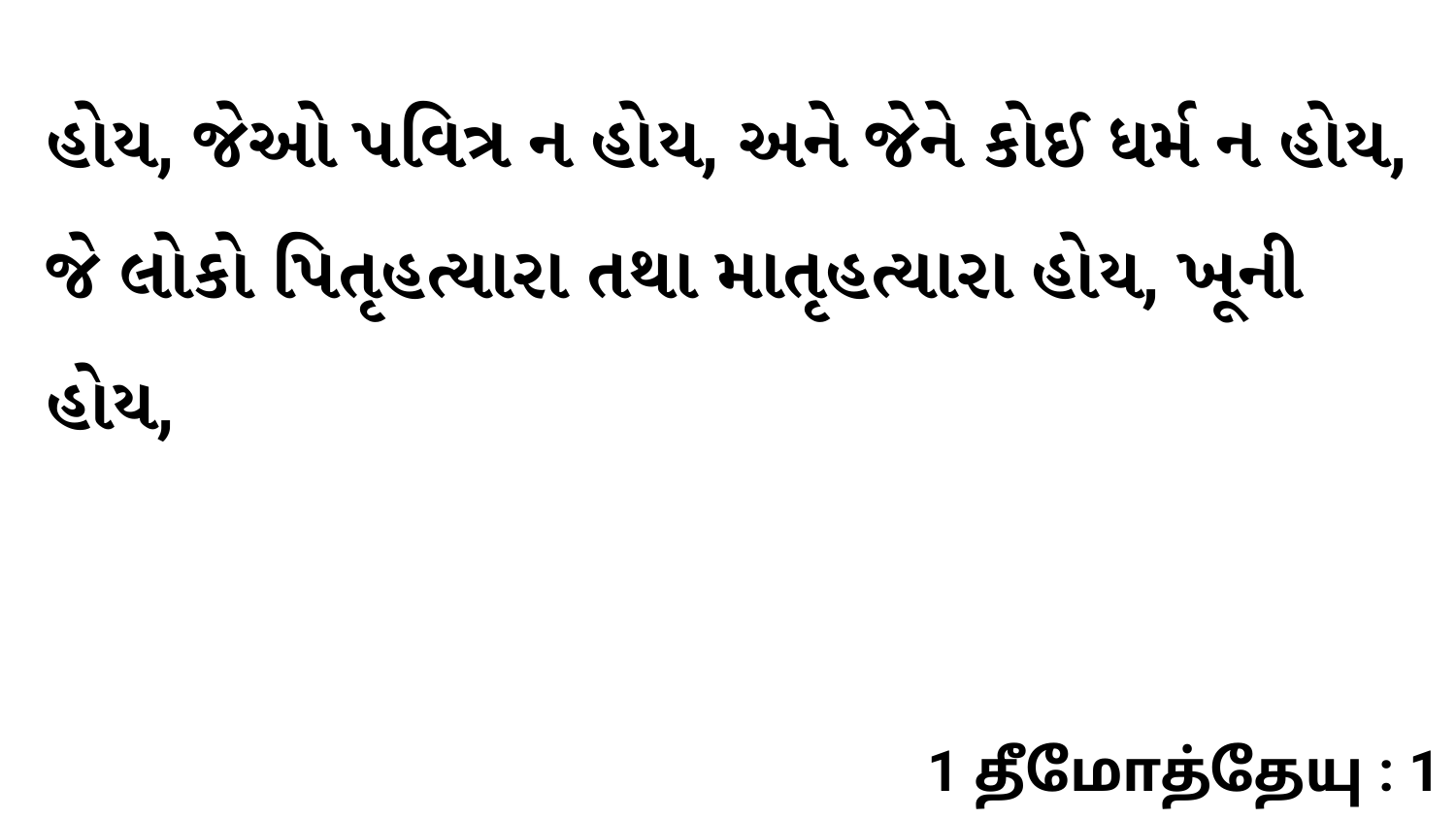

હોય, જેઓ પવિત્ર ન હોય, અને જેને કોઈ ધર્મ ન હોય, જે લોકો પિતૃહત્યારા તથા માતૃહત્યારા હોય, ખૂની હોય,
1 தீமோத்தேயு : 1